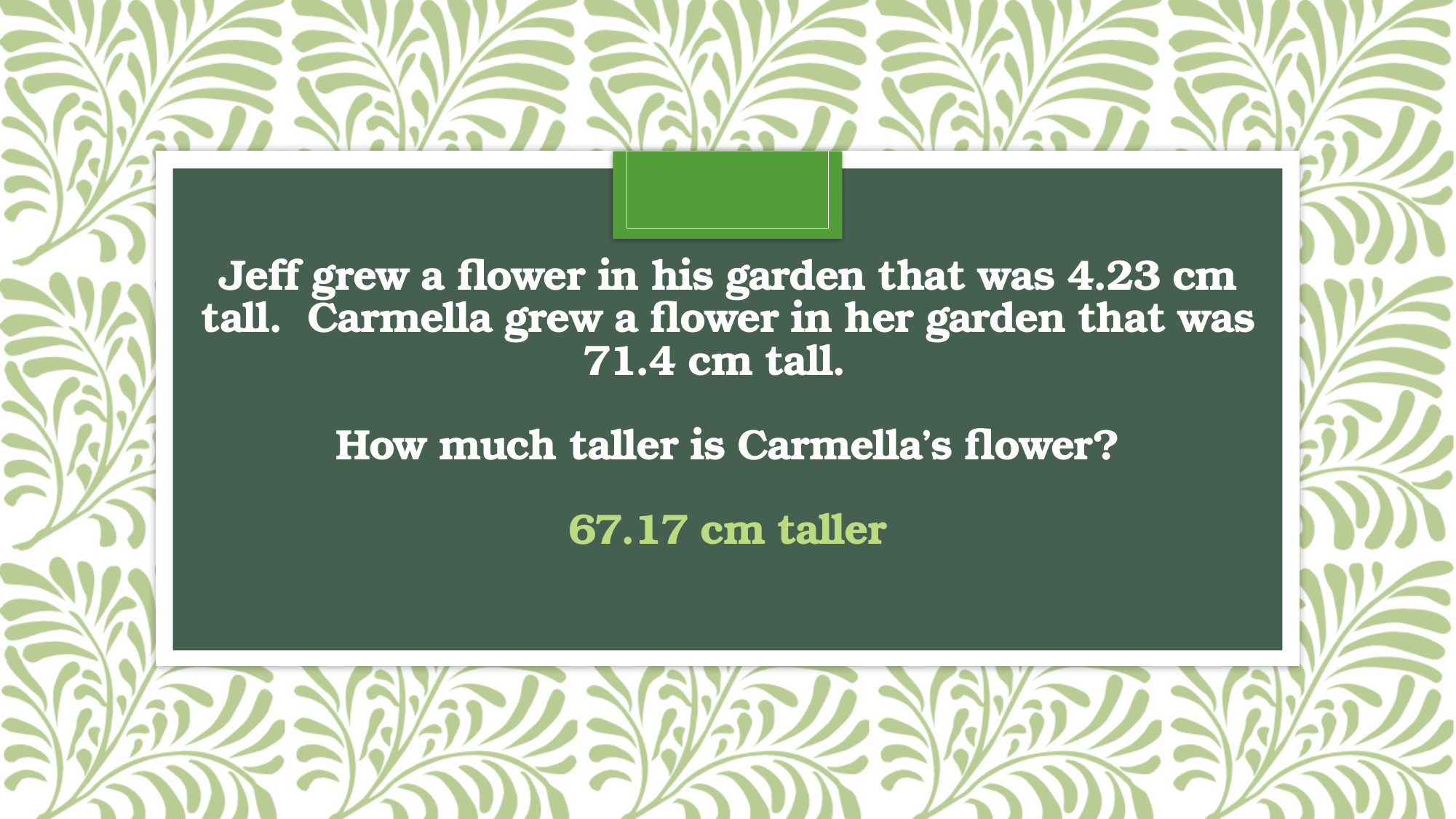

# Jeff grew a flower in his garden that was 4.23 cm tall.  Carmella grew a flower in her garden that was 71.4 cm tall. How much taller is Carmella’s flower? 67.17 cm taller